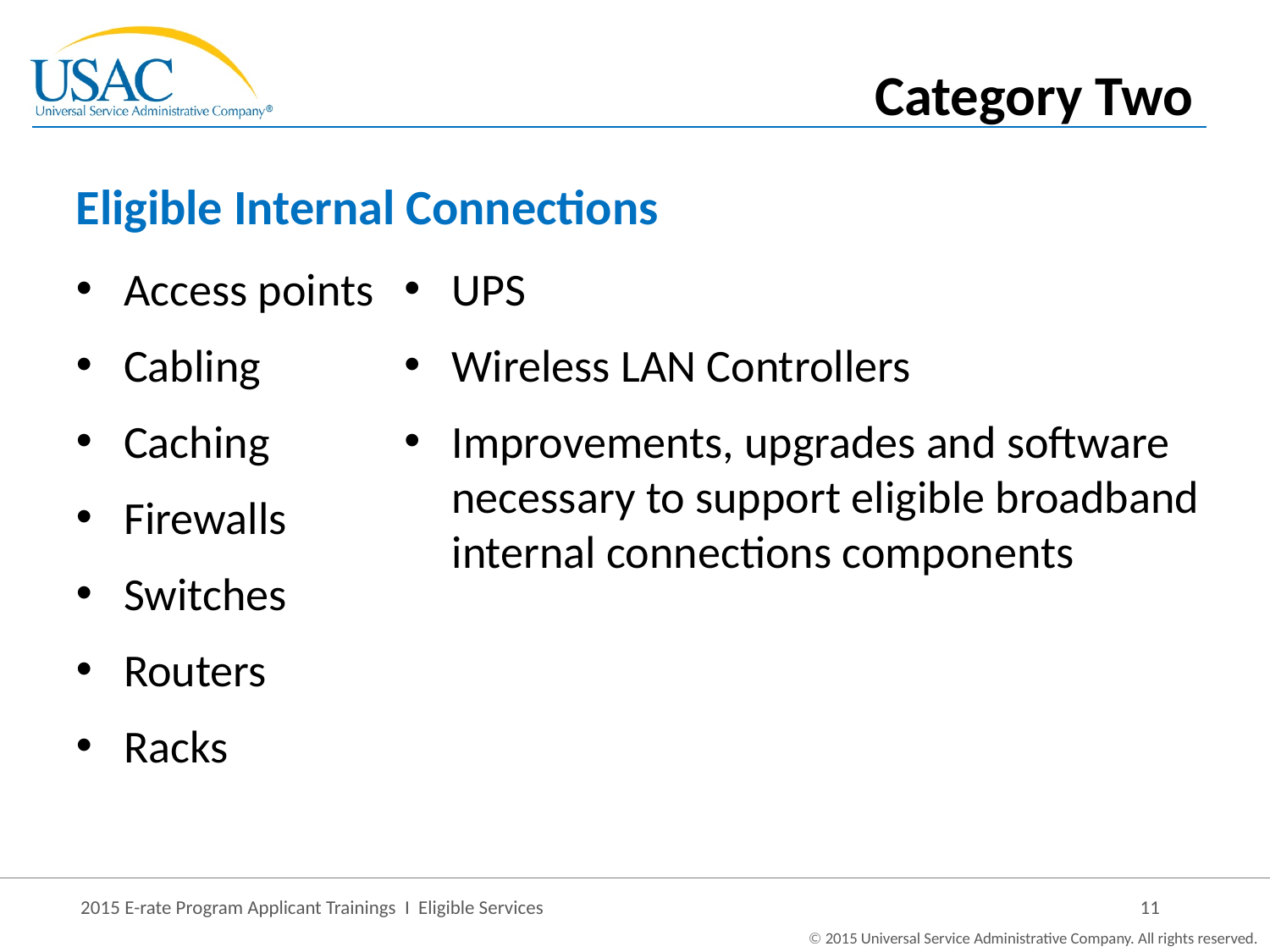

Category Two
# Eligible Internal Connections
Access points
Cabling
Caching
Firewalls
Switches
Routers
Racks

UPS
Wireless LAN Controllers
Improvements, upgrades and software necessary to support eligible broadband internal connections components